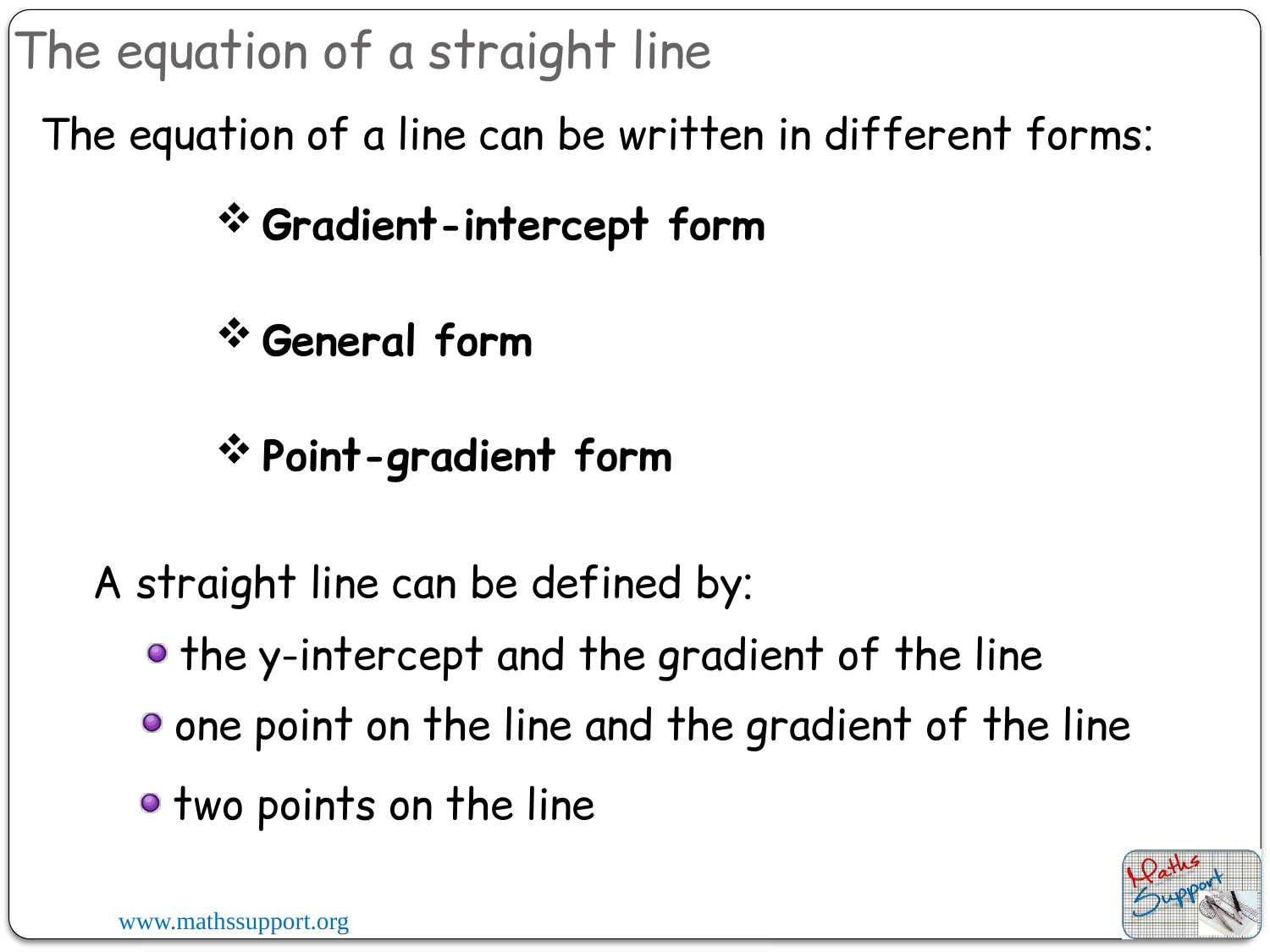

The equation of a straight line
The equation of a line can be written in different forms:
Gradient-intercept form
General form
Point-gradient form
A straight line can be defined by:
the y-intercept and the gradient of the line
one point on the line and the gradient of the line
two points on the line